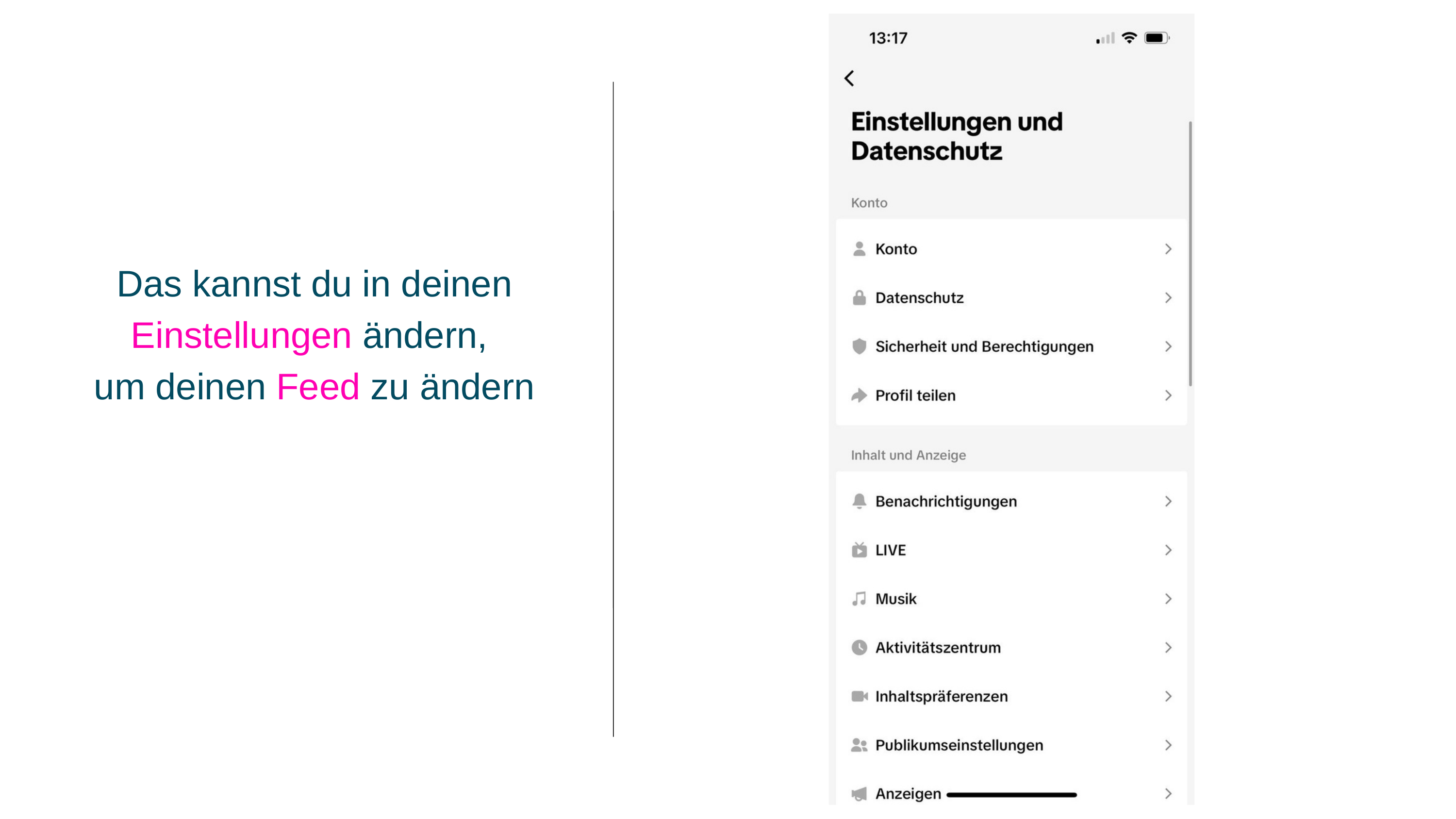

Das kannst du in deinen Einstellungen ändern,
um deinen Feed zu ändern